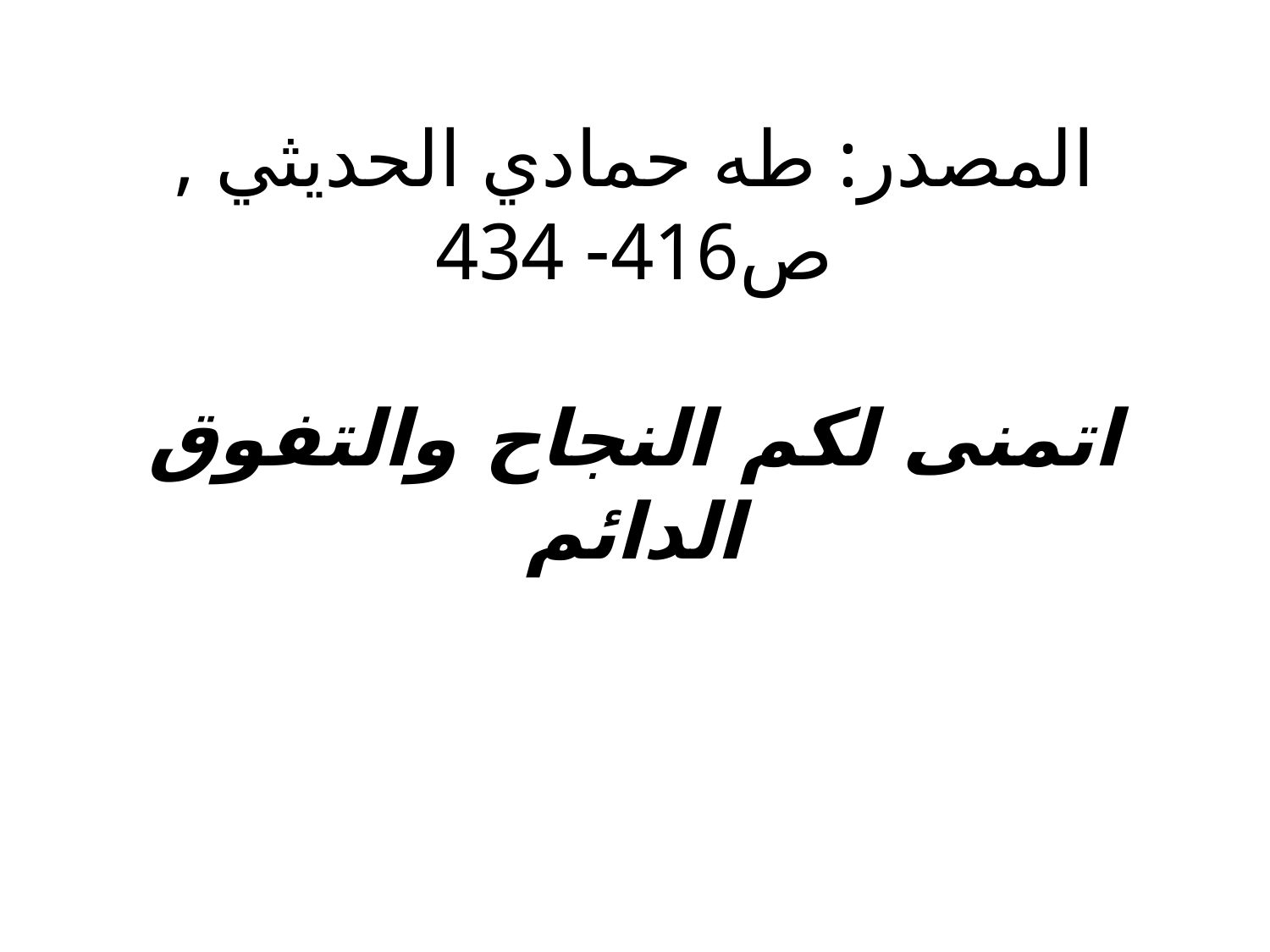

# المصدر: طه حمادي الحديثي , ص416- 434 اتمنى لكم النجاح والتفوق الدائم